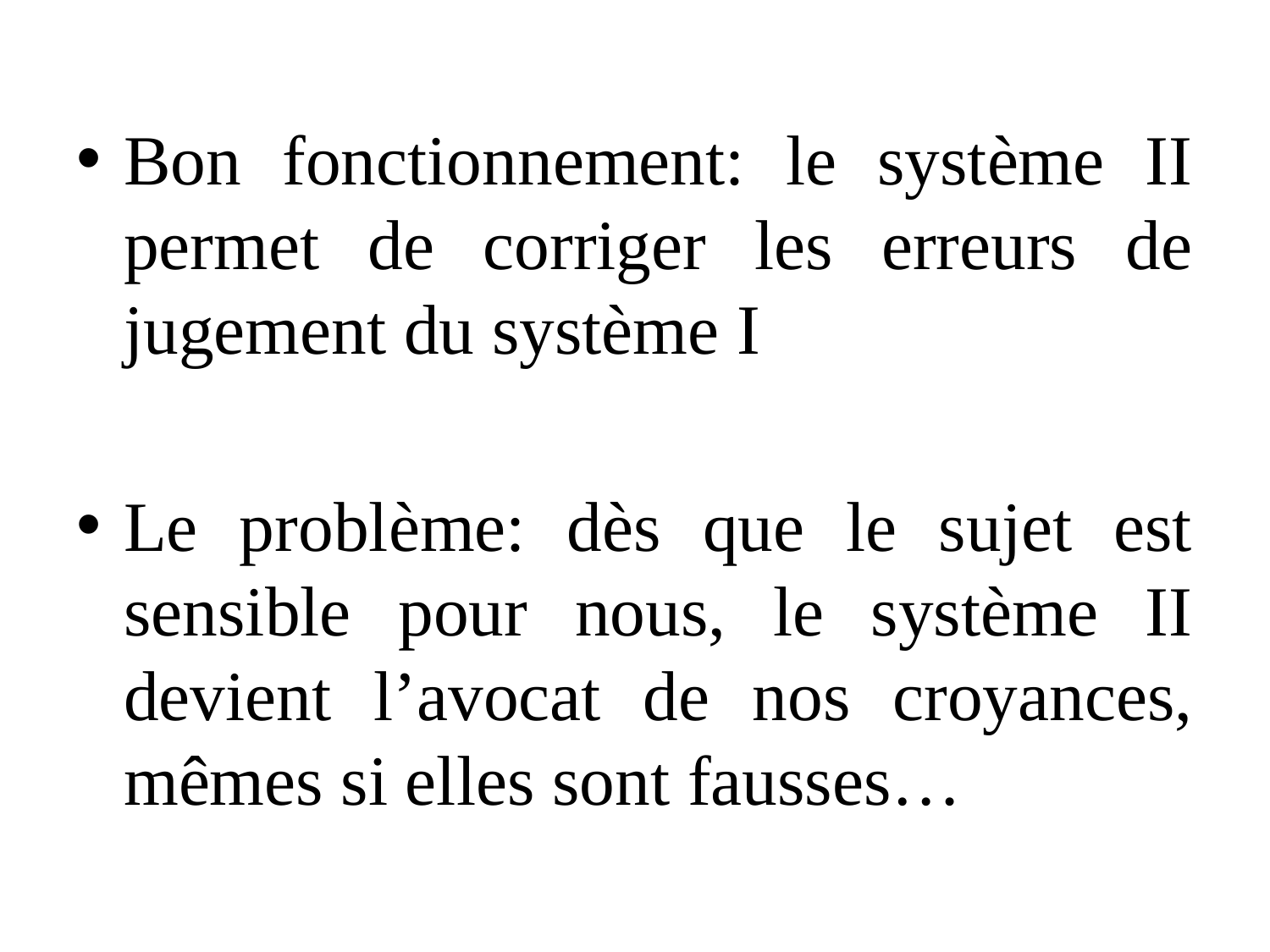

Bon fonctionnement: le système II permet de corriger les erreurs de jugement du système I

Le problème: dès que le sujet est sensible pour nous, le système II devient l’avocat de nos croyances, mêmes si elles sont fausses…